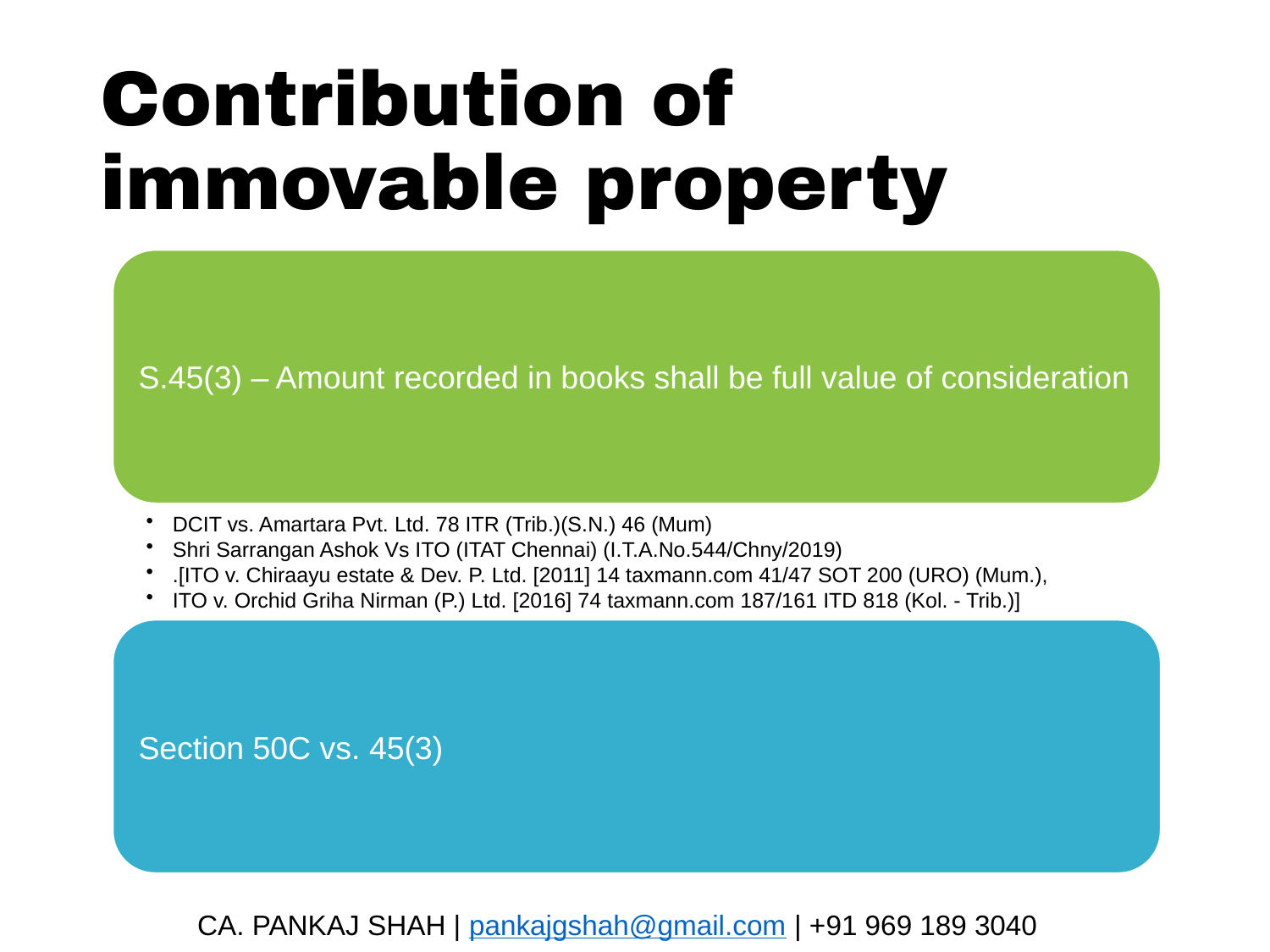

# Contribution of immovable property
S.45(3) – Amount recorded in books shall be full value of consideration
Section 50C vs. 45(3)
DCIT vs. Amartara Pvt. Ltd. 78 ITR (Trib.)(S.N.) 46 (Mum)
Shri Sarrangan Ashok Vs ITO (ITAT Chennai) (I.T.A.No.544/Chny/2019)
.[ITO v. Chiraayu estate & Dev. P. Ltd. [2011] 14 taxmann.com 41/47 SOT 200 (URO) (Mum.),
ITO v. Orchid Griha Nirman (P.) Ltd. [2016] 74 taxmann.com 187/161 ITD 818 (Kol. - Trib.)]
CA. PANKAJ SHAH | pankajgshah@gmail.com | +91 969 189 3040